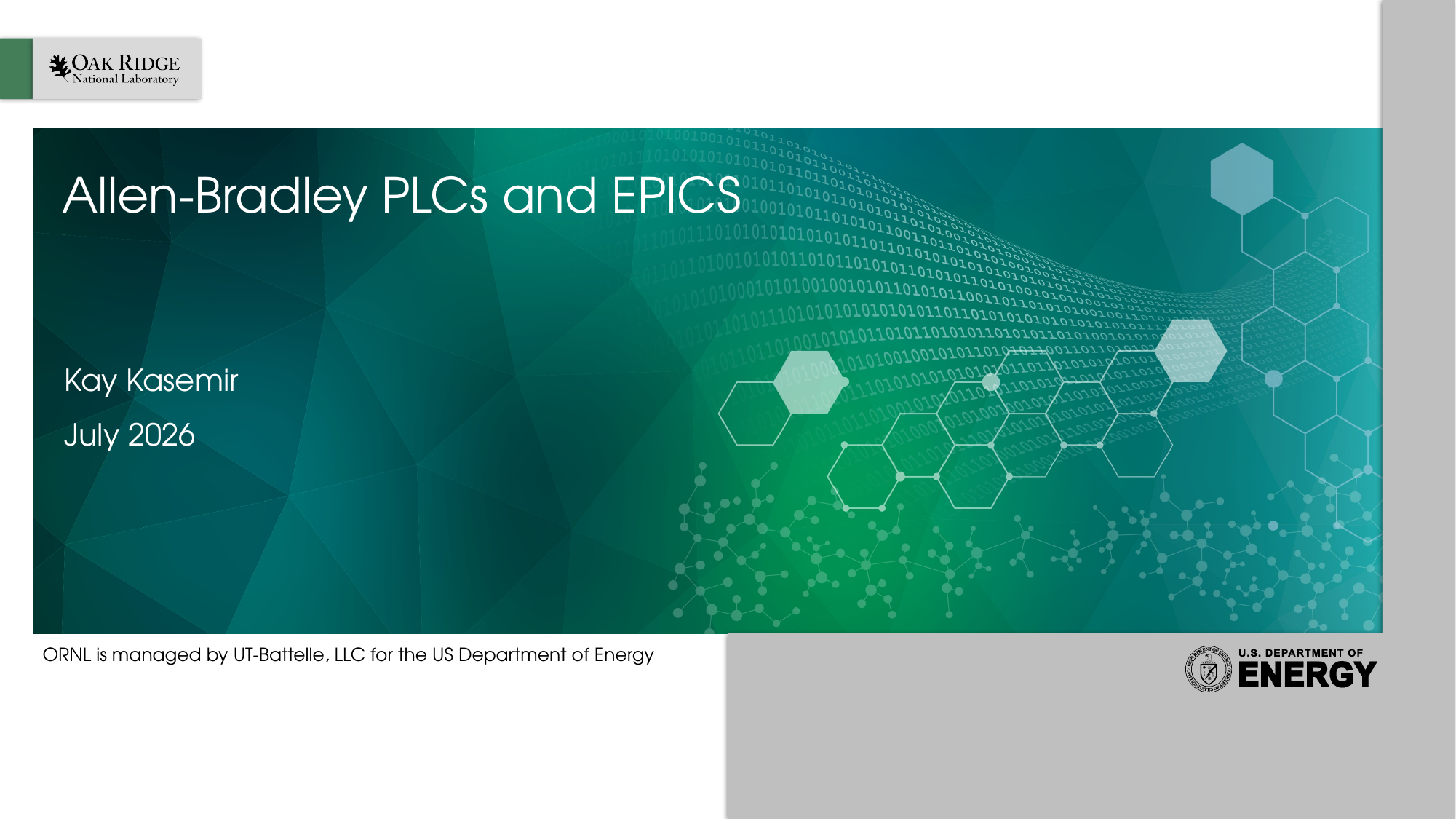

# Allen-Bradley PLCs and EPICS
Kay Kasemir
July 2026